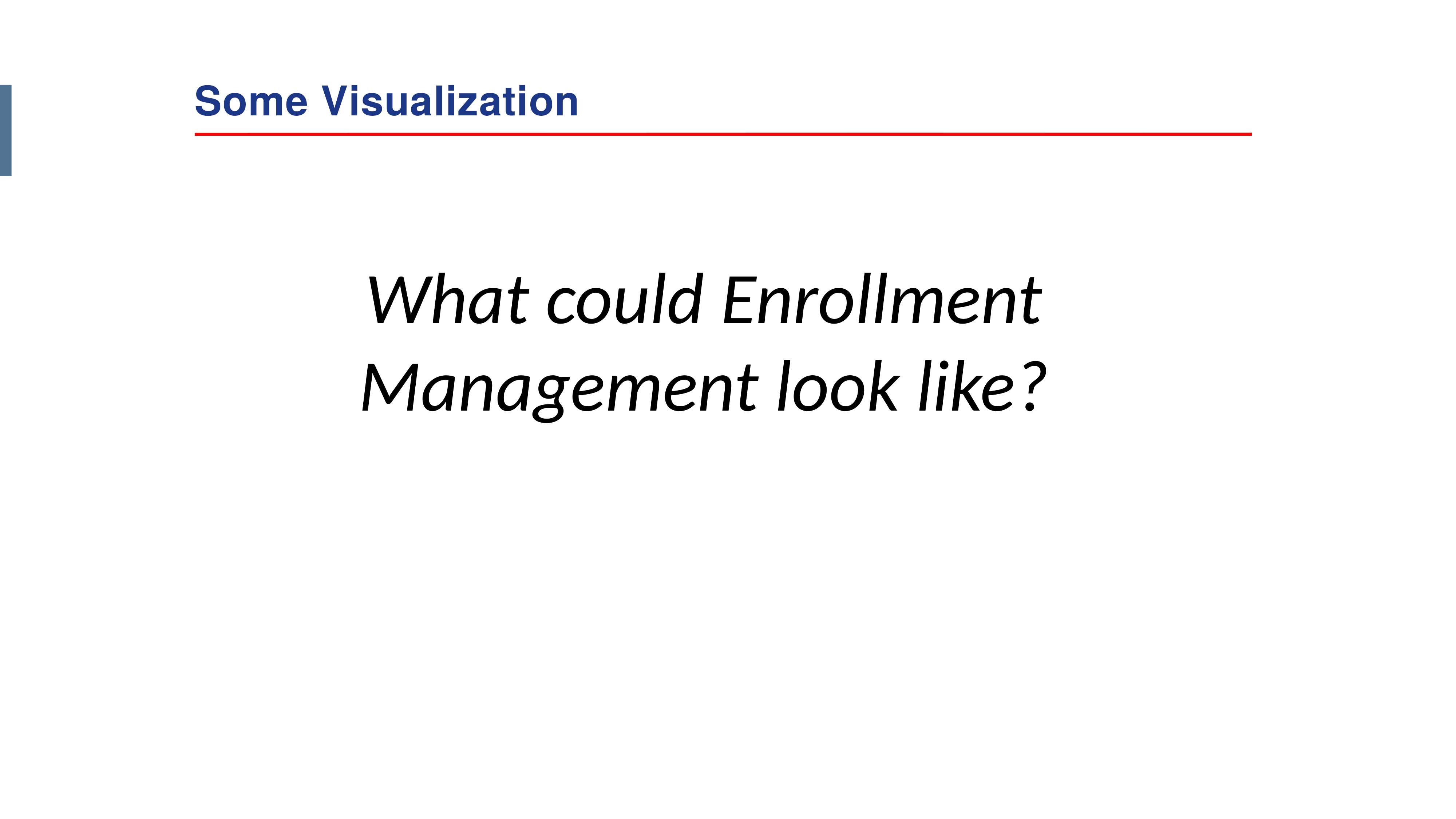

Some Visualization

What could Enrollment Management look like?